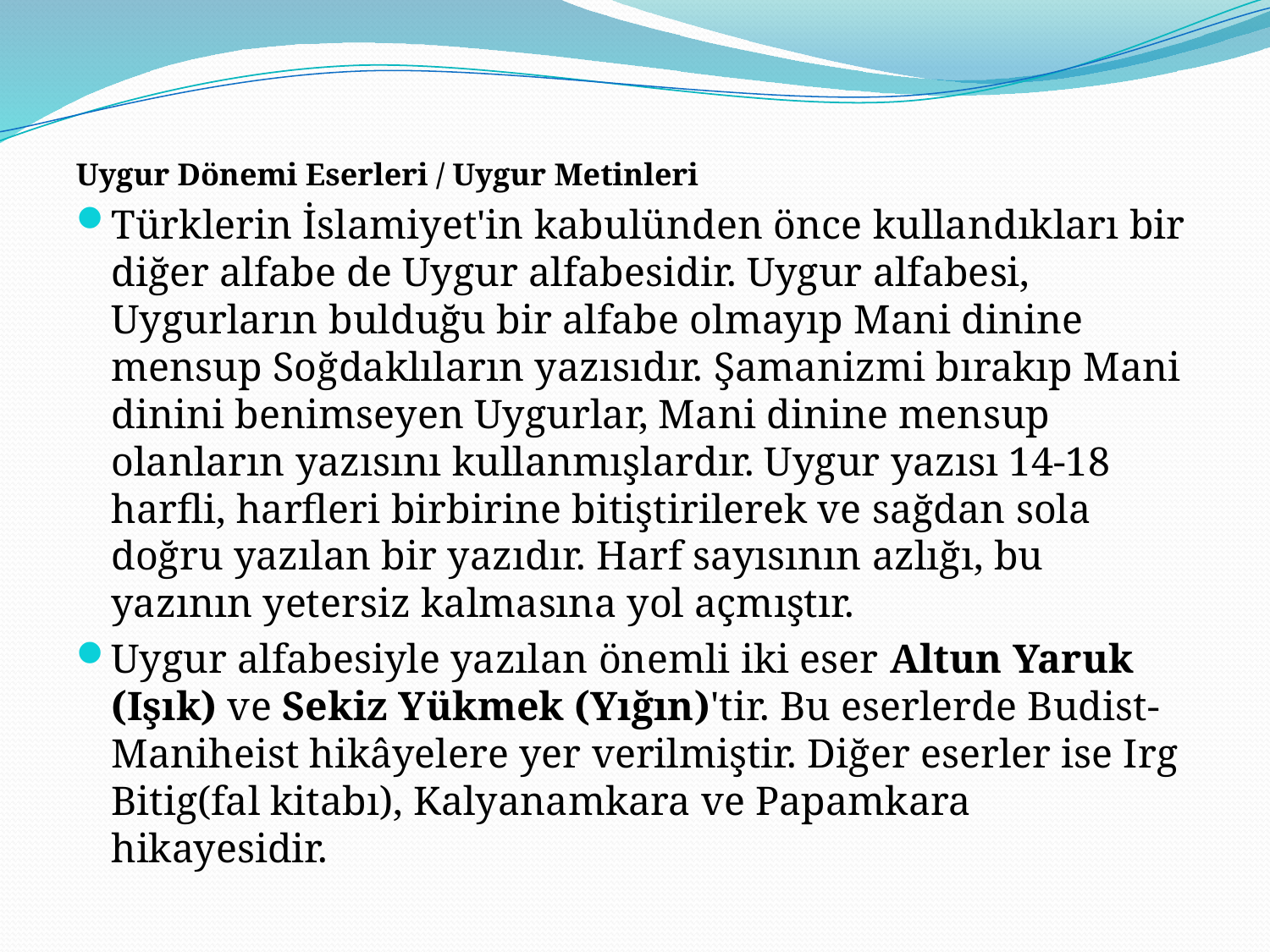

Uygur Dönemi Eserleri / Uygur Metinleri
Türklerin İslamiyet'in kabulünden önce kullandıkları bir diğer alfabe de Uygur alfabesidir. Uygur alfabesi, Uygurların bulduğu bir alfabe olmayıp Mani dinine mensup Soğdaklıların yazısıdır. Şamanizmi bırakıp Mani dinini benimseyen Uygurlar, Mani dinine mensup olanların yazısını kullanmışlardır. Uygur yazısı 14-18 harfli, harfleri birbirine bitiştirilerek ve sağdan sola doğru yazılan bir yazıdır. Harf sayısının azlığı, bu yazının yetersiz kalmasına yol açmıştır.
Uygur alfabesiyle yazılan önemli iki eser Altun Yaruk (Işık) ve Sekiz Yükmek (Yığın)'tir. Bu eserlerde Budist-Maniheist hikâyelere yer verilmiştir. Diğer eserler ise Irg Bitig(fal kitabı), Kalyanamkara ve Papamkara hikayesidir.